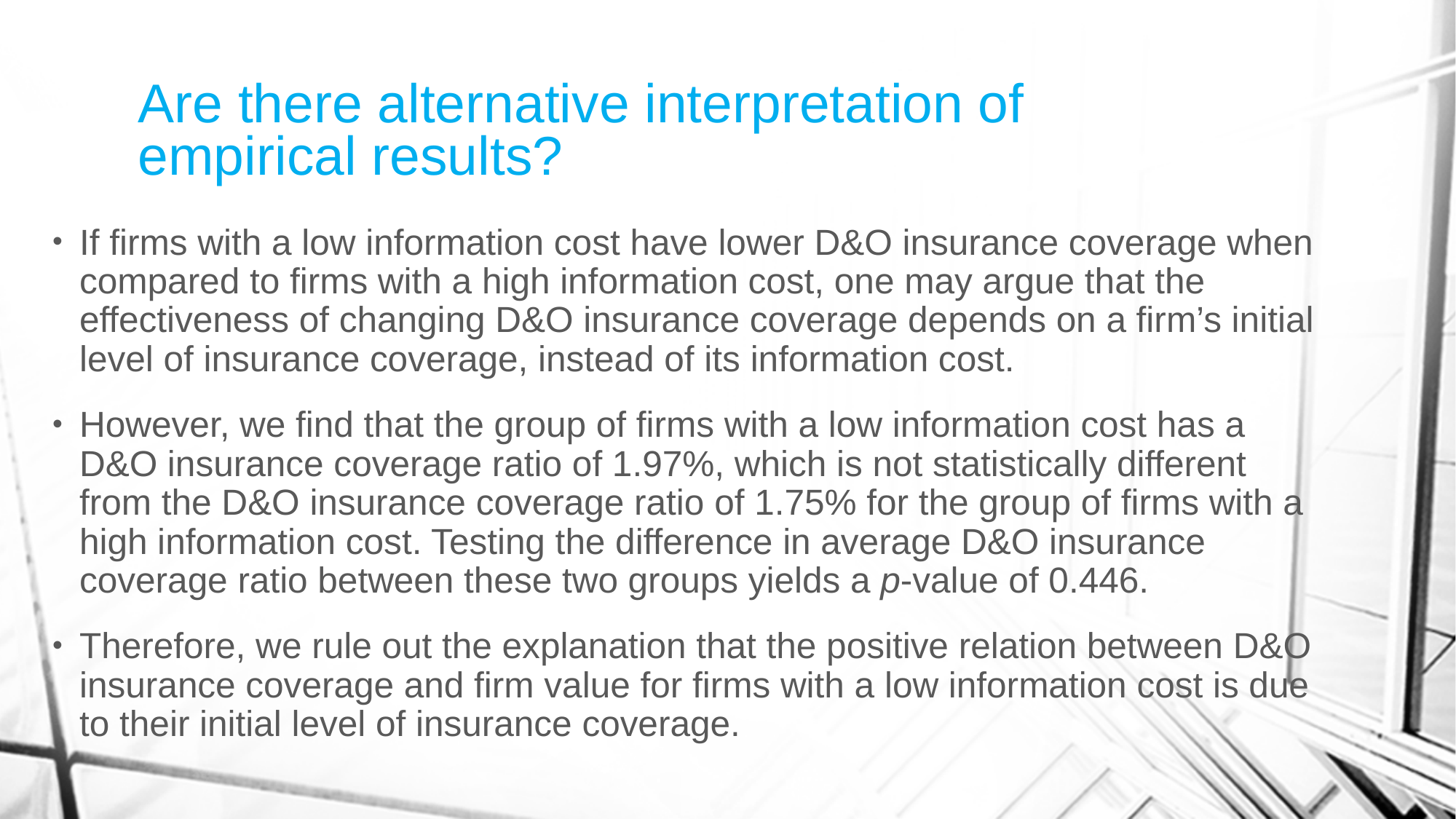

# Are there alternative interpretation of empirical results?
If firms with a low information cost have lower D&O insurance coverage when compared to firms with a high information cost, one may argue that the effectiveness of changing D&O insurance coverage depends on a firm’s initial level of insurance coverage, instead of its information cost.
However, we find that the group of firms with a low information cost has a D&O insurance coverage ratio of 1.97%, which is not statistically different from the D&O insurance coverage ratio of 1.75% for the group of firms with a high information cost. Testing the difference in average D&O insurance coverage ratio between these two groups yields a p-value of 0.446.
Therefore, we rule out the explanation that the positive relation between D&O insurance coverage and firm value for firms with a low information cost is due to their initial level of insurance coverage.